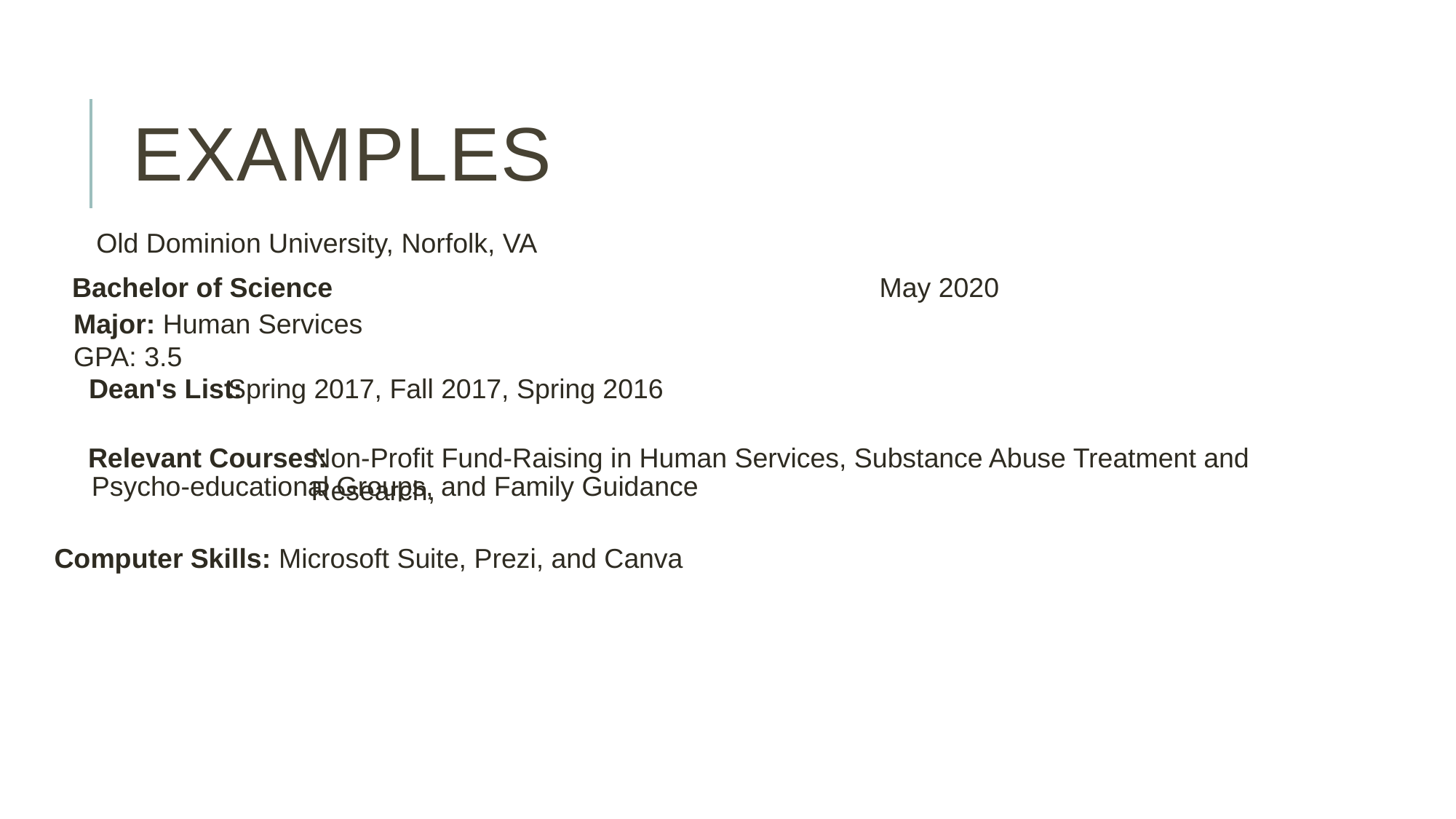

# Examples
Old Dominion University, Norfolk, VA
Bachelor of Science
May 2020
Major: Human Services
GPA: 3.5
Spring 2017, Fall 2017, Spring 2016
Dean's List:
Relevant Courses:
Non-Profit Fund-Raising in Human Services, Substance Abuse Treatment and Research,
Psycho-educational Groups, and Family Guidance
Computer Skills: Microsoft Suite, Prezi, and Canva